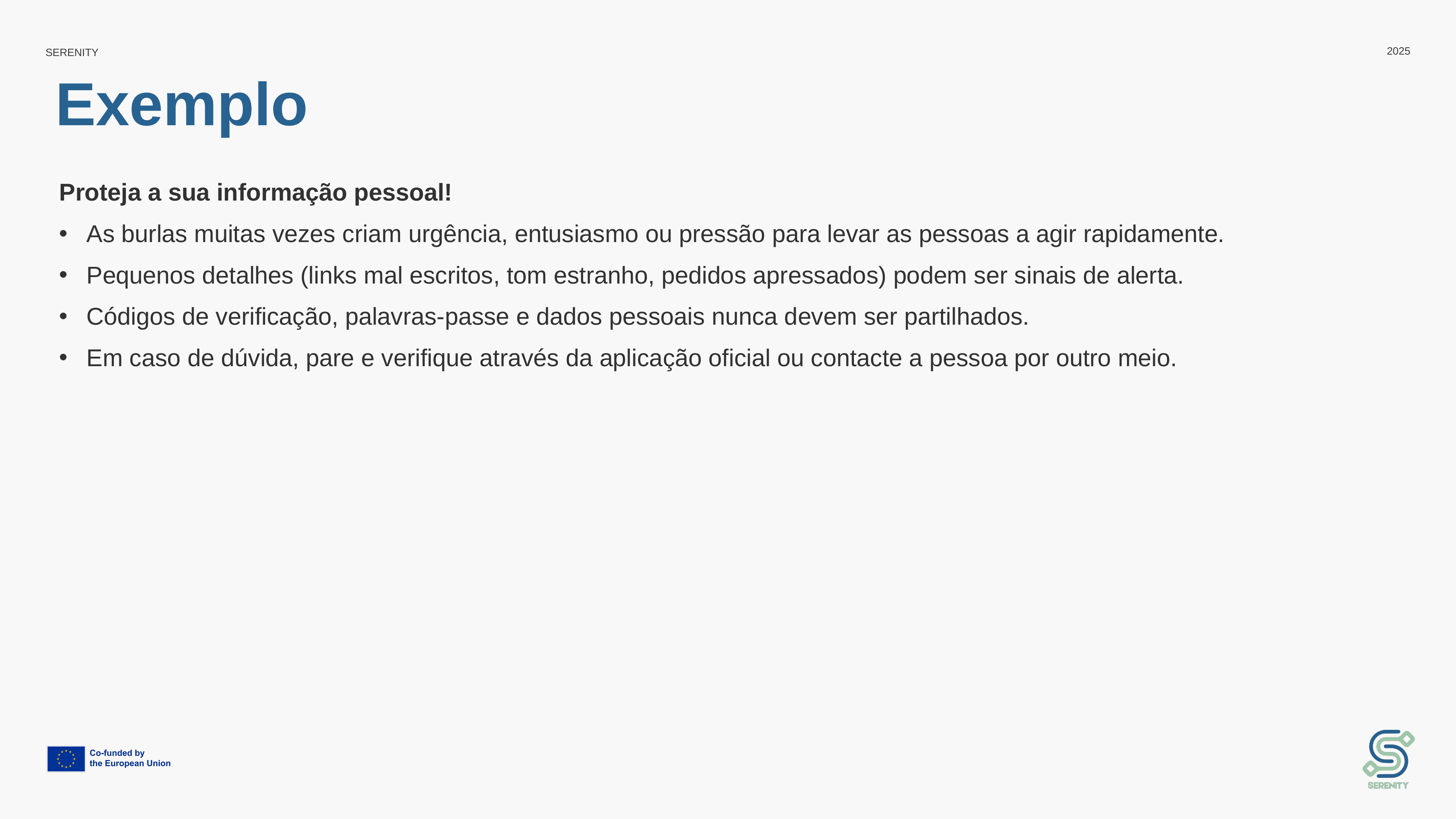

# Exemplo

Proteja a sua informação pessoal!
As burlas muitas vezes criam urgência, entusiasmo ou pressão para levar as pessoas a agir rapidamente.
Pequenos detalhes (links mal escritos, tom estranho, pedidos apressados) podem ser sinais de alerta.
Códigos de verificação, palavras-passe e dados pessoais nunca devem ser partilhados.
Em caso de dúvida, pare e verifique através da aplicação oficial ou contacte a pessoa por outro meio.